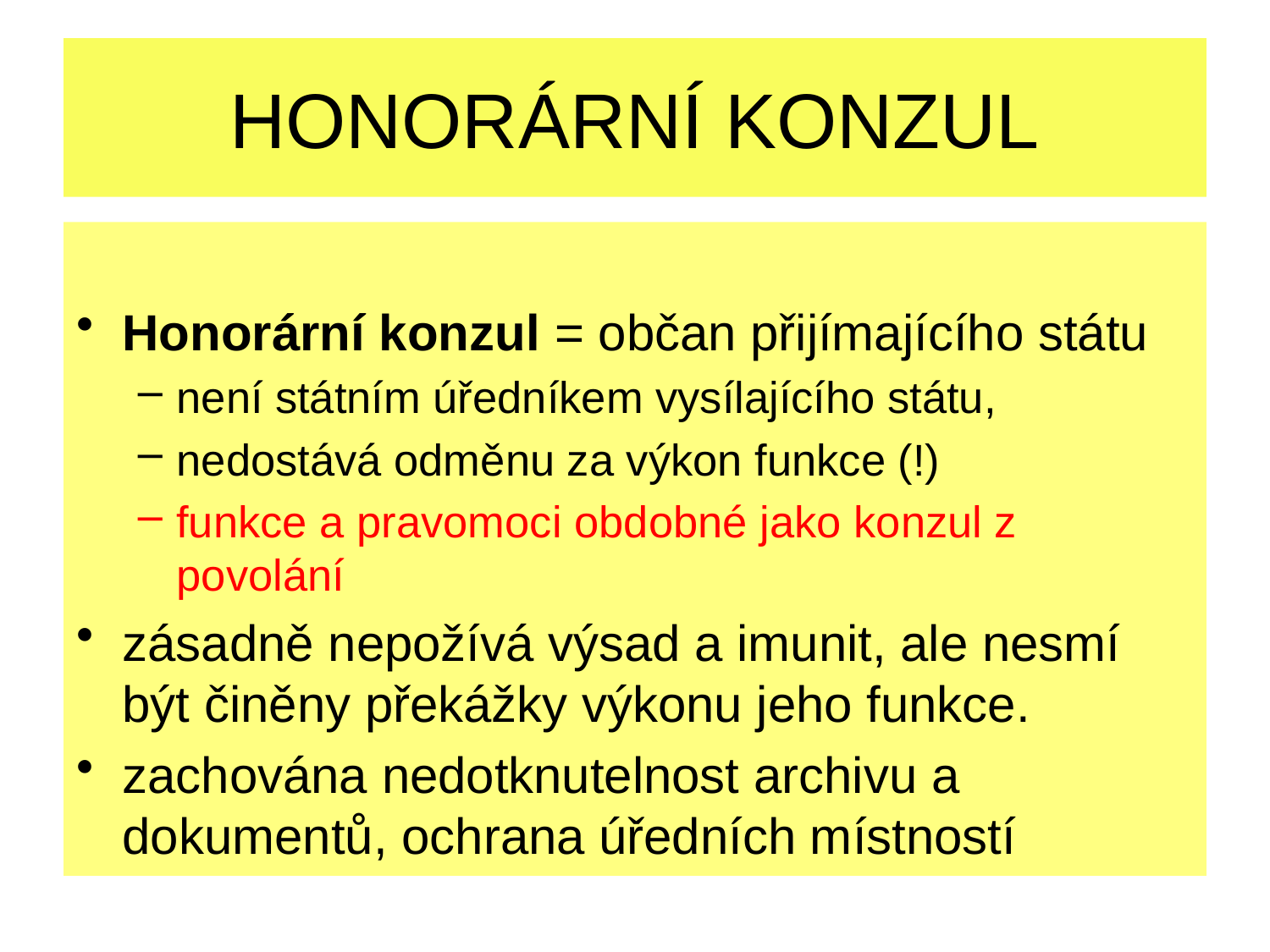

# HONORÁRNÍ KONZUL

Honorární konzul = občan přijímajícího státu
není státním úředníkem vysílajícího státu,
nedostává odměnu za výkon funkce (!)
funkce a pravomoci obdobné jako konzul z povolání
zásadně nepožívá výsad a imunit, ale nesmí být činěny překážky výkonu jeho funkce.
zachována nedotknutelnost archivu a dokumentů, ochrana úředních místností